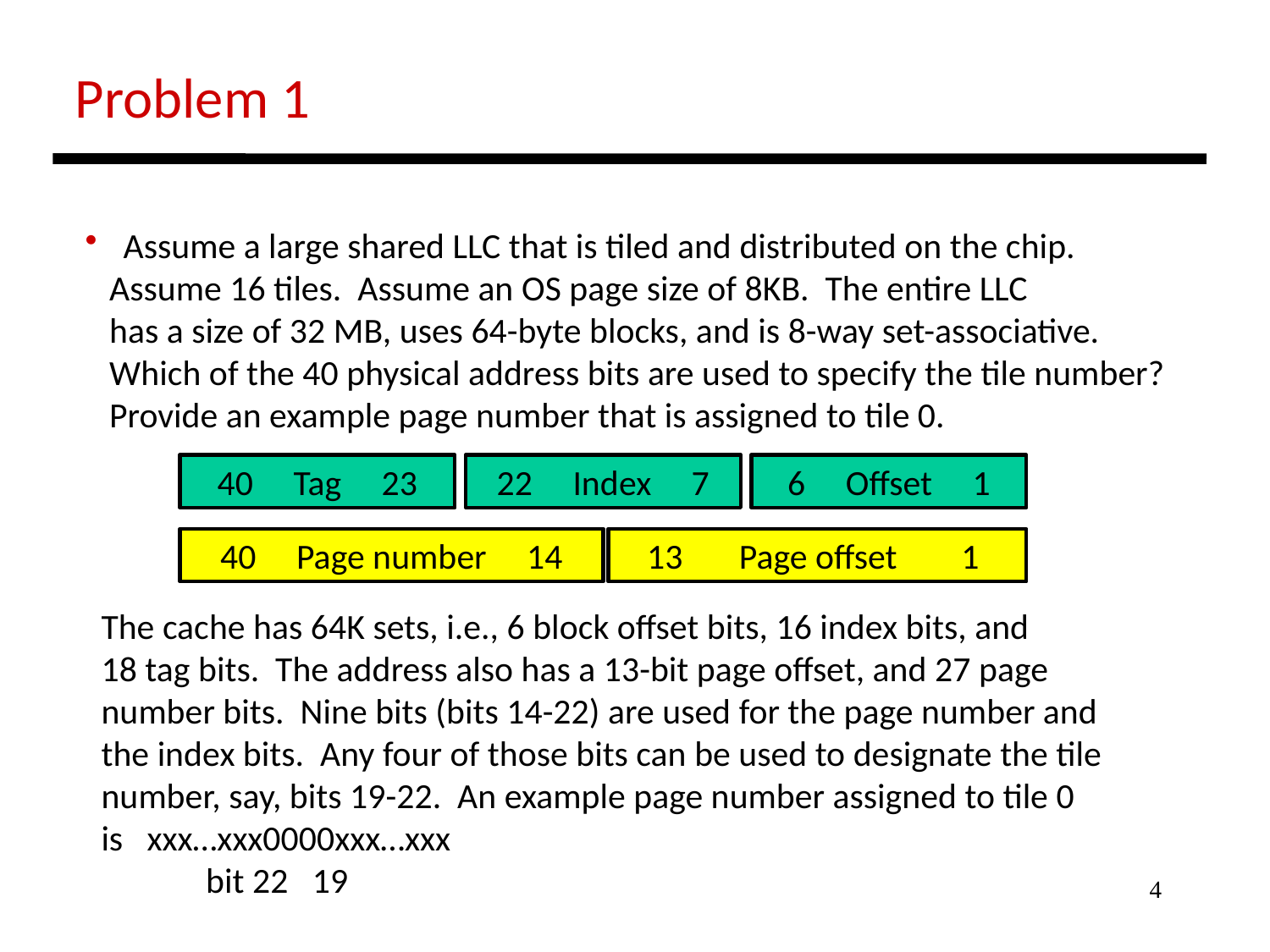

Problem 1

 Assume a large shared LLC that is tiled and distributed on the chip.
   Assume 16 tiles.  Assume an OS page size of 8KB.  The entire LLC
   has a size of 32 MB, uses 64-byte blocks, and is 8-way set-associative.
   Which of the 40 physical address bits are used to specify the tile number?
   Provide an example page number that is assigned to tile 0.

  The cache has 64K sets, i.e., 6 block offset bits, 16 index bits, and
  18 tag bits.  The address also has a 13-bit page offset, and 27 page
  number bits.  Nine bits (bits 14-22) are used for the page number and
  the index bits.  Any four of those bits can be used to designate the tile
  number, say, bits 19-22.  An example page number assigned to tile 0
  is   xxx…xxx0000xxx…xxx
               bit 22   19
40     Tag     23
22     Index     7
6     Offset     1
40     Page number     14
13       Page offset        1
4